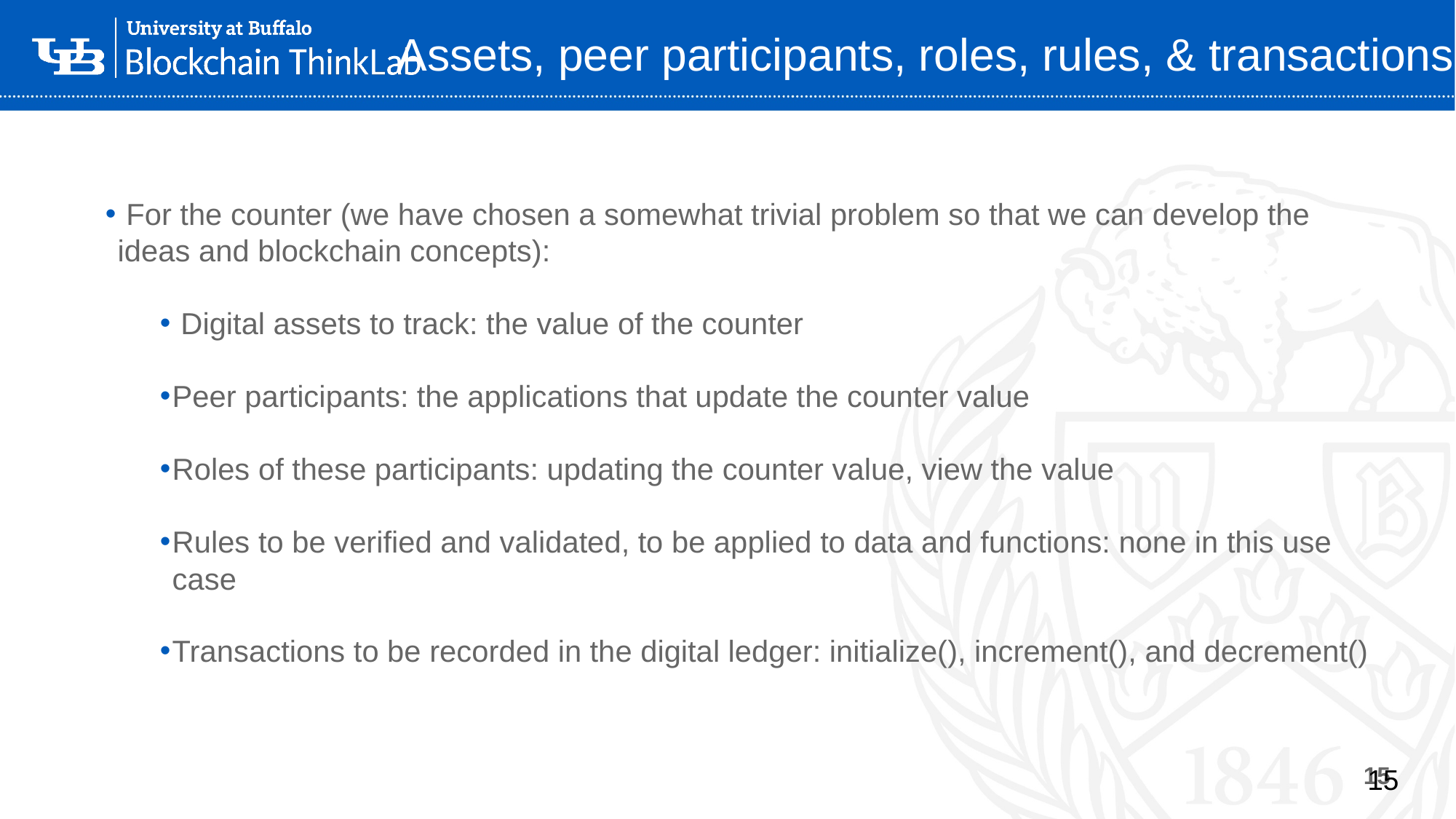

# Assets, peer participants, roles, rules, & transactions
 For the counter (we have chosen a somewhat trivial problem so that we can develop the ideas and blockchain concepts):

 Digital assets to track: the value of the counter

Peer participants: the applications that update the counter value

Roles of these participants: updating the counter value, view the value

Rules to be verified and validated, to be applied to data and functions: none in this use case

Transactions to be recorded in the digital ledger: initialize(), increment(), and decrement()

15